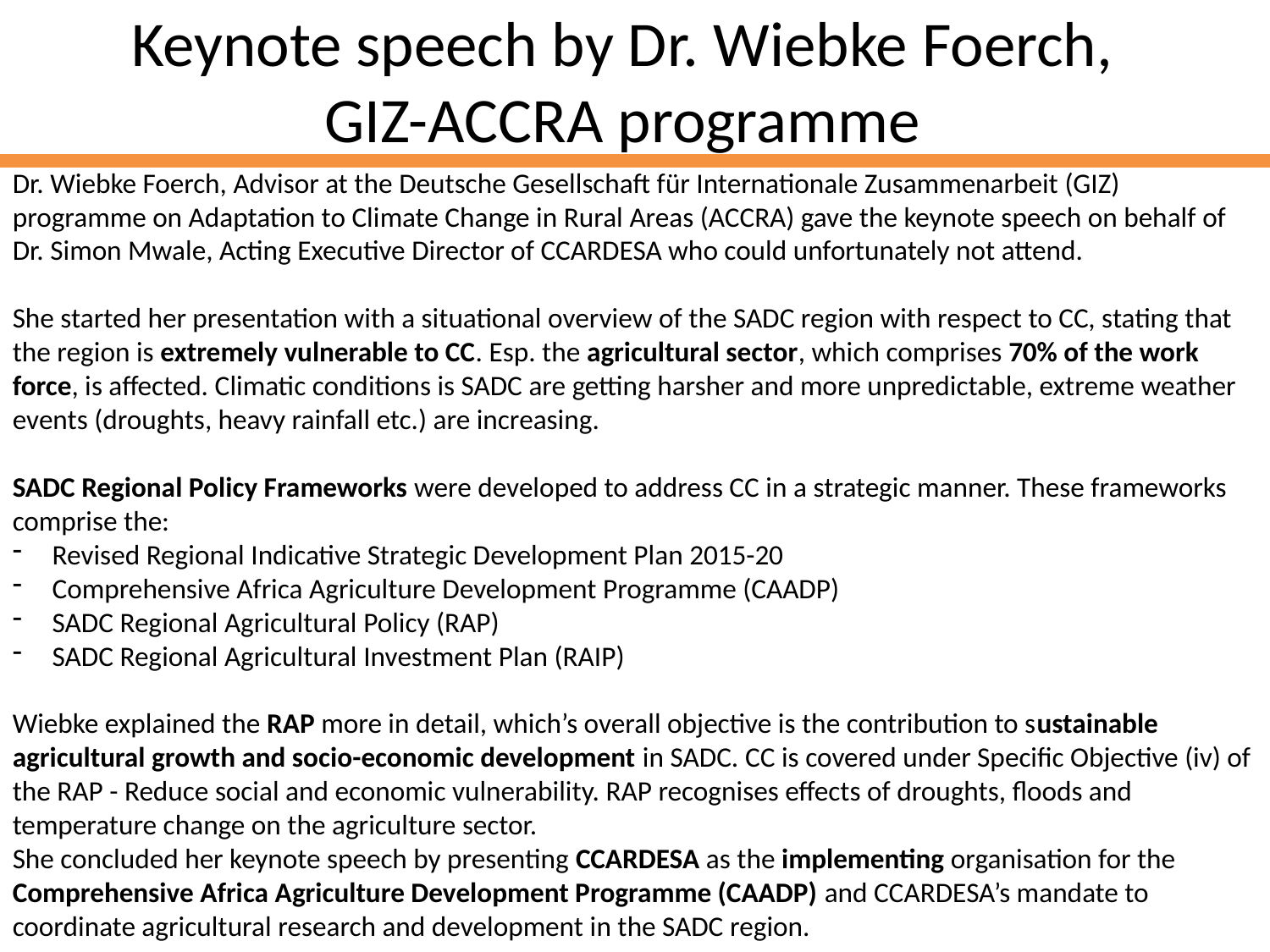

# Keynote speech by Dr. Wiebke Foerch, GIZ-ACCRA programme
Dr. Wiebke Foerch, Advisor at the Deutsche Gesellschaft für Internationale Zusammenarbeit (GIZ) programme on Adaptation to Climate Change in Rural Areas (ACCRA) gave the keynote speech on behalf of Dr. Simon Mwale, Acting Executive Director of CCARDESA who could unfortunately not attend.

She started her presentation with a situational overview of the SADC region with respect to CC, stating that the region is extremely vulnerable to CC. Esp. the agricultural sector, which comprises 70% of the work force, is affected. Climatic conditions is SADC are getting harsher and more unpredictable, extreme weather events (droughts, heavy rainfall etc.) are increasing.

SADC Regional Policy Frameworks were developed to address CC in a strategic manner. These frameworks comprise the:
Revised Regional Indicative Strategic Development Plan 2015-20
Comprehensive Africa Agriculture Development Programme (CAADP)
SADC Regional Agricultural Policy (RAP)
SADC Regional Agricultural Investment Plan (RAIP)

Wiebke explained the RAP more in detail, which’s overall objective is the contribution to sustainable agricultural growth and socio-economic development in SADC. CC is covered under Specific Objective (iv) of the RAP - Reduce social and economic vulnerability. RAP recognises effects of droughts, floods and temperature change on the agriculture sector.
She concluded her keynote speech by presenting CCARDESA as the implementing organisation for the Comprehensive Africa Agriculture Development Programme (CAADP) and CCARDESA’s mandate to coordinate agricultural research and development in the SADC region.